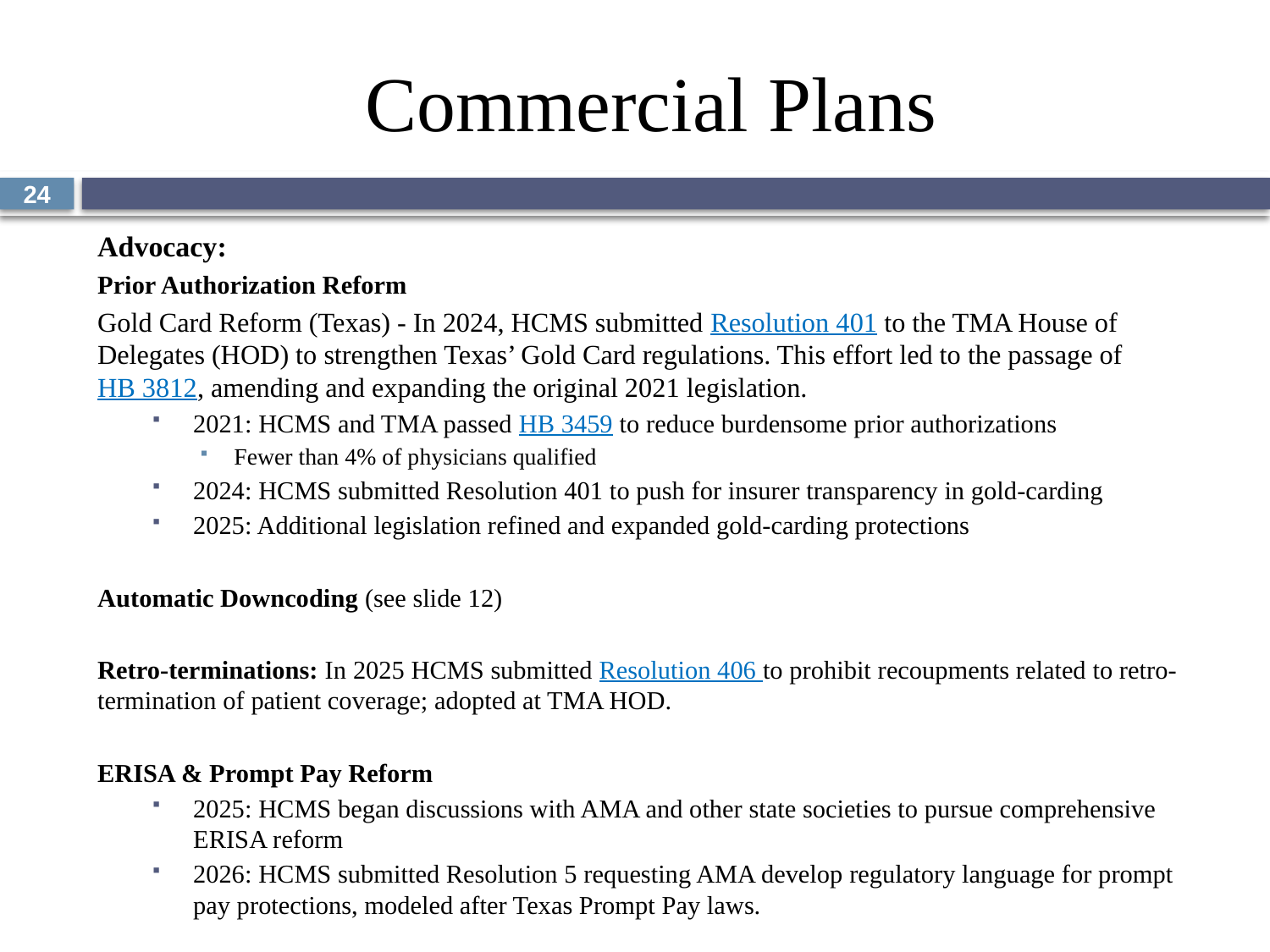

# Commercial Plans
24
Advocacy:
Prior Authorization Reform
Gold Card Reform (Texas) - In 2024, HCMS submitted Resolution 401 to the TMA House of Delegates (HOD) to strengthen Texas’ Gold Card regulations. This effort led to the passage of HB 3812, amending and expanding the original 2021 legislation.
2021: HCMS and TMA passed HB 3459 to reduce burdensome prior authorizations
Fewer than 4% of physicians qualified
2024: HCMS submitted Resolution 401 to push for insurer transparency in gold-carding
2025: Additional legislation refined and expanded gold-carding protections

Automatic Downcoding (see slide 12)

Retro-terminations: In 2025 HCMS submitted Resolution 406 to prohibit recoupments related to retro-termination of patient coverage; adopted at TMA HOD.

ERISA & Prompt Pay Reform
2025: HCMS began discussions with AMA and other state societies to pursue comprehensive ERISA reform
2026: HCMS submitted Resolution 5 requesting AMA develop regulatory language for prompt pay protections, modeled after Texas Prompt Pay laws.